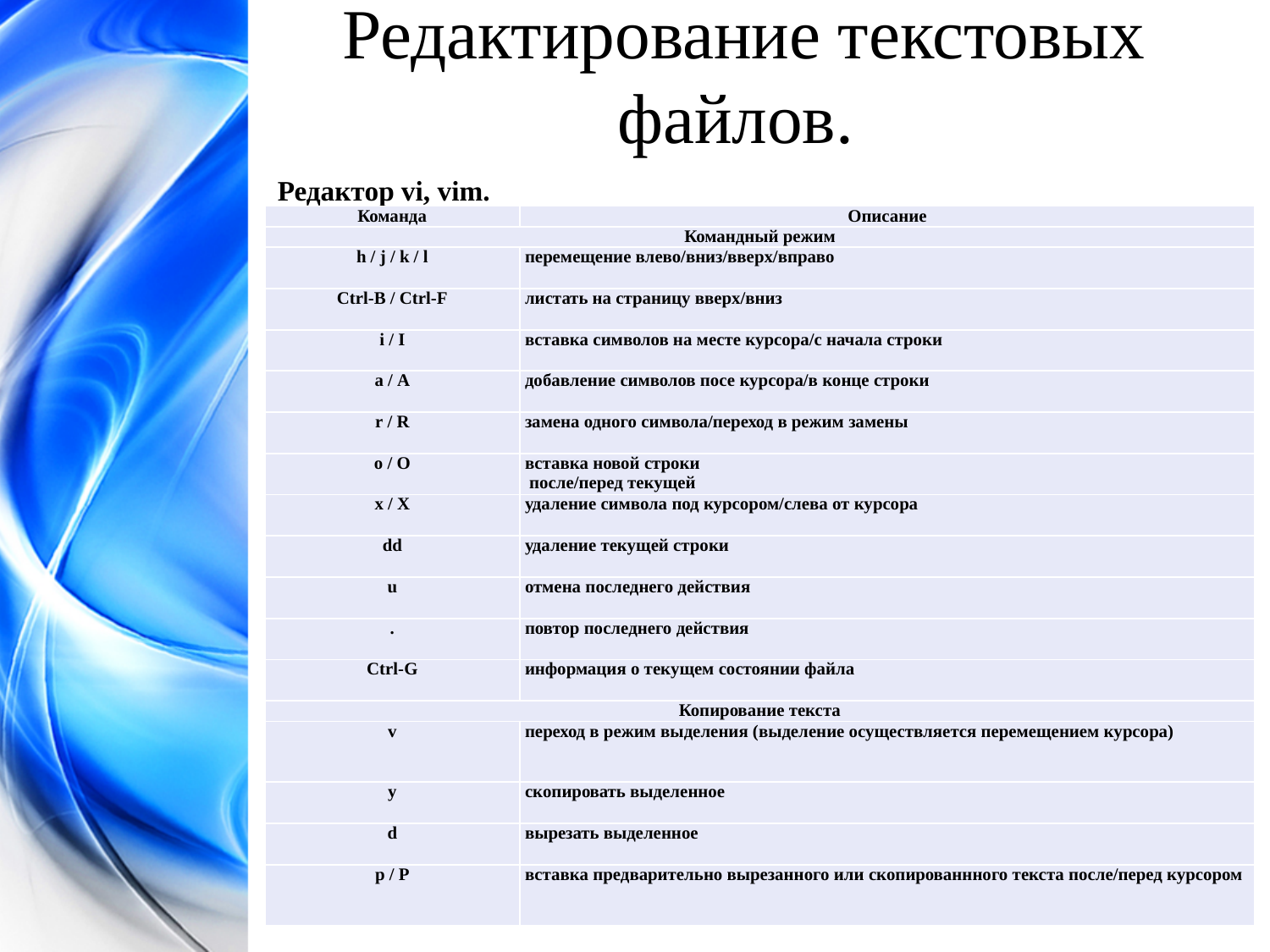

Редактирование текстовых файлов.
Редактор vi, vim.

| Команда | Описание |
| --- | --- |
| Командный режим |  |
| h / j / k / l | перемещение влево/вниз/вверх/вправо |
| Ctrl-B / Ctrl-F | листать на страницу вверх/вниз |
| i / I | вставка символов на месте курсора/с начала строки |
| a / A | добавление символов посе курсора/в конце строки |
| r / R | замена одного символа/переход в режим замены |
| o / O | вставка новой строки после/перед текущей |
| x / X | удаление символа под курсором/слева от курсора |
| dd | удаление текущей строки |
| u | отмена последнего действия |
| . | повтор последнего действия |
| Ctrl-G | информация о текущем состоянии файла |
| Копирование текста |  |
| v | переход в режим выделения (выделение осуществляется перемещением курсора) |
| y | скопировать выделенное |
| d | вырезать выделенное |
| p / P | вставка предварительно вырезанного или скопированнного текста после/перед курсором |